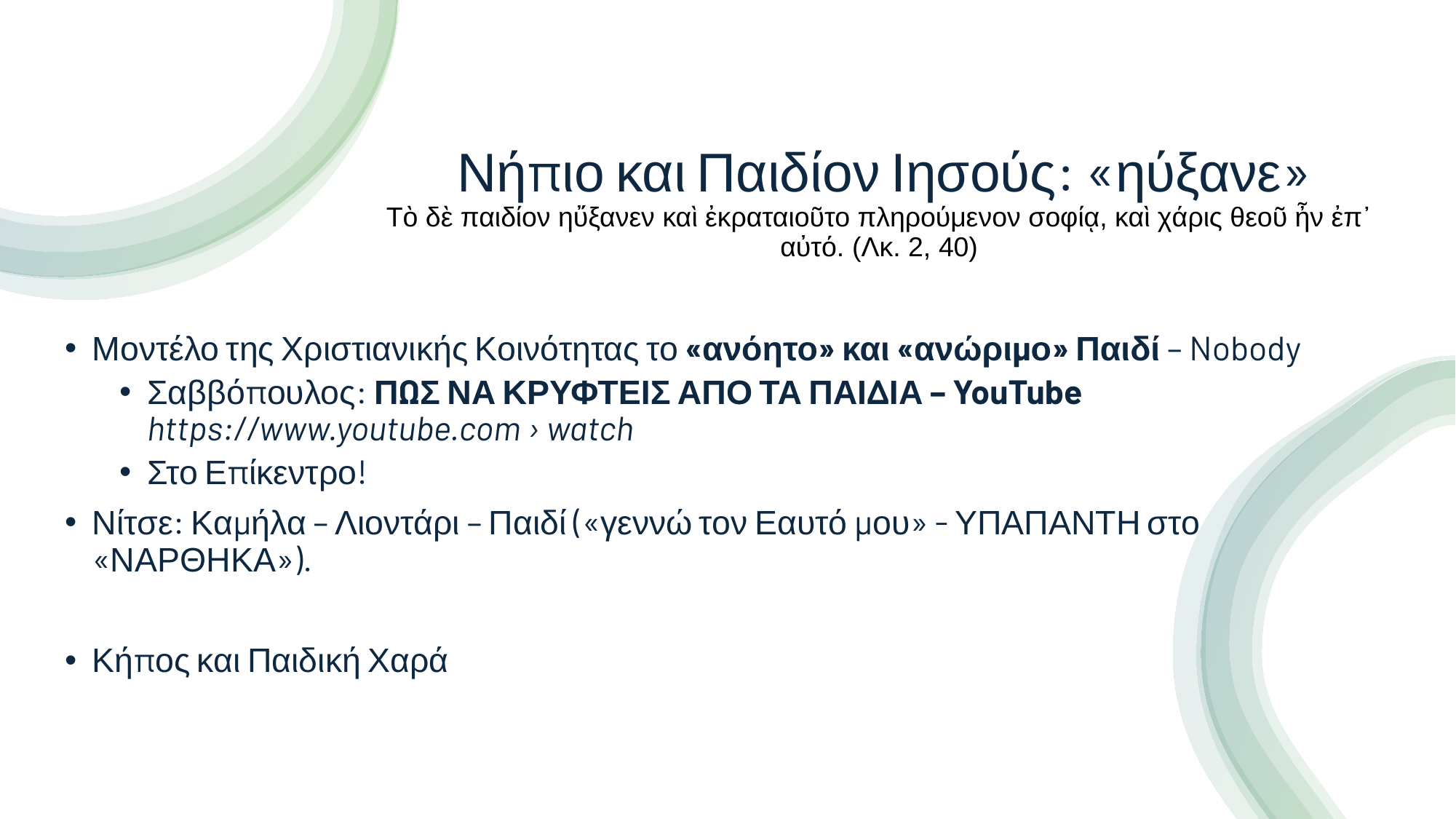

# Νήπιο και Παιδίον Ιησούς: «ηύξανε» Τὸ δὲ παιδίον ηὔξανεν καὶ ἐκραταιοῦτο πληρούμενον σοφίᾳ, καὶ χάρις θεοῦ ἦν ἐπ᾽ αὐτό. (Λκ. 2, 40)

Μοντέλο της Χριστιανικής Κοινότητας το «ανόητο» και «ανώριμο» Παιδί – Nobody
Σαββόπουλος: ΠΩΣ ΝΑ ΚΡΥΦΤΕΙΣ ΑΠΟ ΤΑ ΠΑΙΔΙΑ – YouTube https://www.youtube.com › watch
Στο Επίκεντρο!
Νίτσε: Καμήλα – Λιοντάρι – Παιδί («γεννώ τον Εαυτό μου» - ΥΠΑΠΑΝΤΗ στο «ΝΑΡΘΗΚΑ»).

Κήπος και Παιδική Χαρά